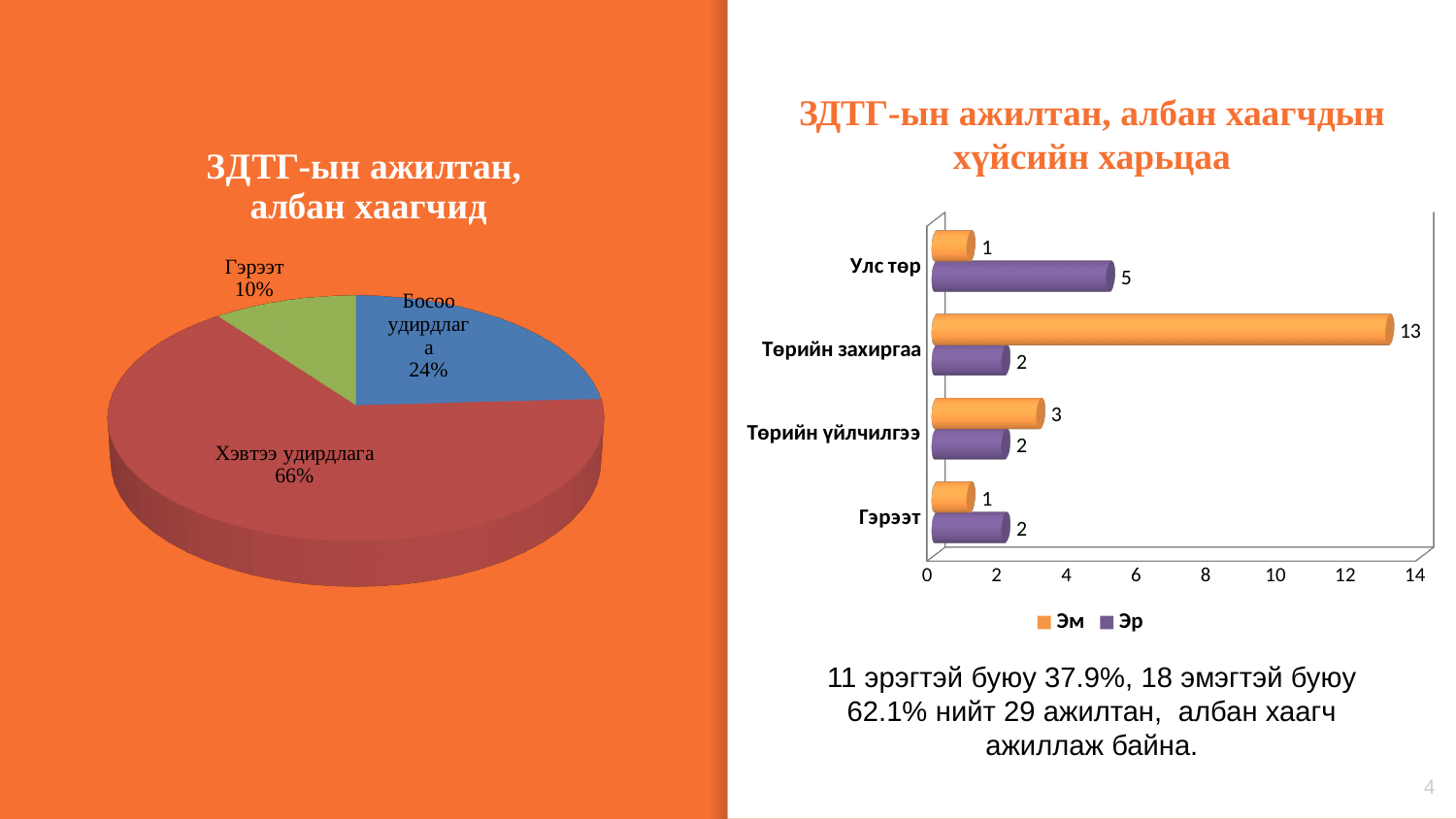

ЗДТГ-ын ажилтан, албан хаагчдын хүйсийн харьцаа

[unsupported chart]

[unsupported chart]

11 эрэгтэй буюу 37.9%, 18 эмэгтэй буюу 62.1% нийт 29 ажилтан,  албан хаагч ажиллаж байна.
4